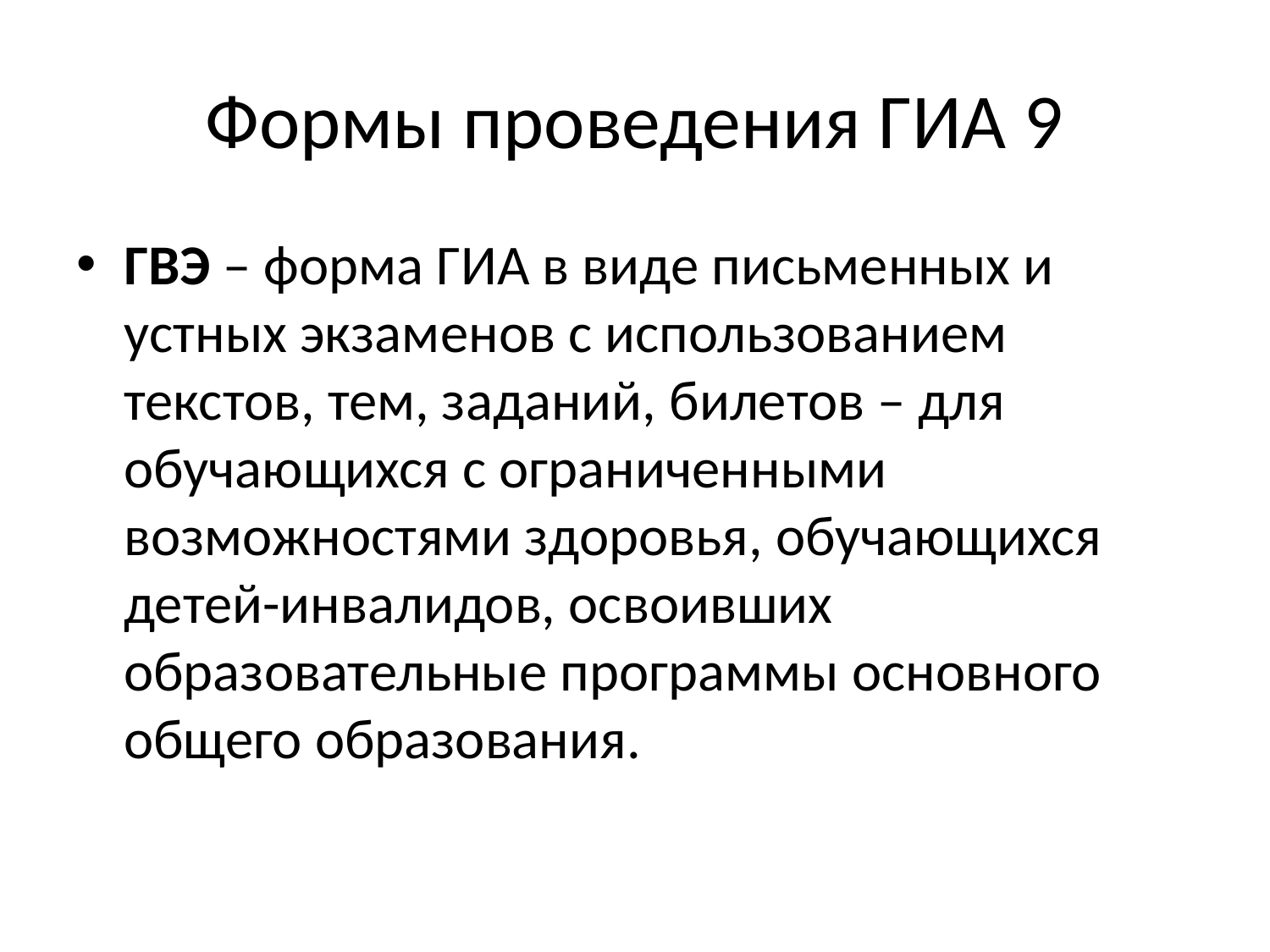

# Формы проведения ГИА 9
ГВЭ – форма ГИА в виде письменных и устных экзаменов с использованием текстов, тем, заданий, билетов – для обучающихся с ограниченными возможностями здоровья, обучающихся детей-инвалидов, освоивших образовательные программы основного общего образования.